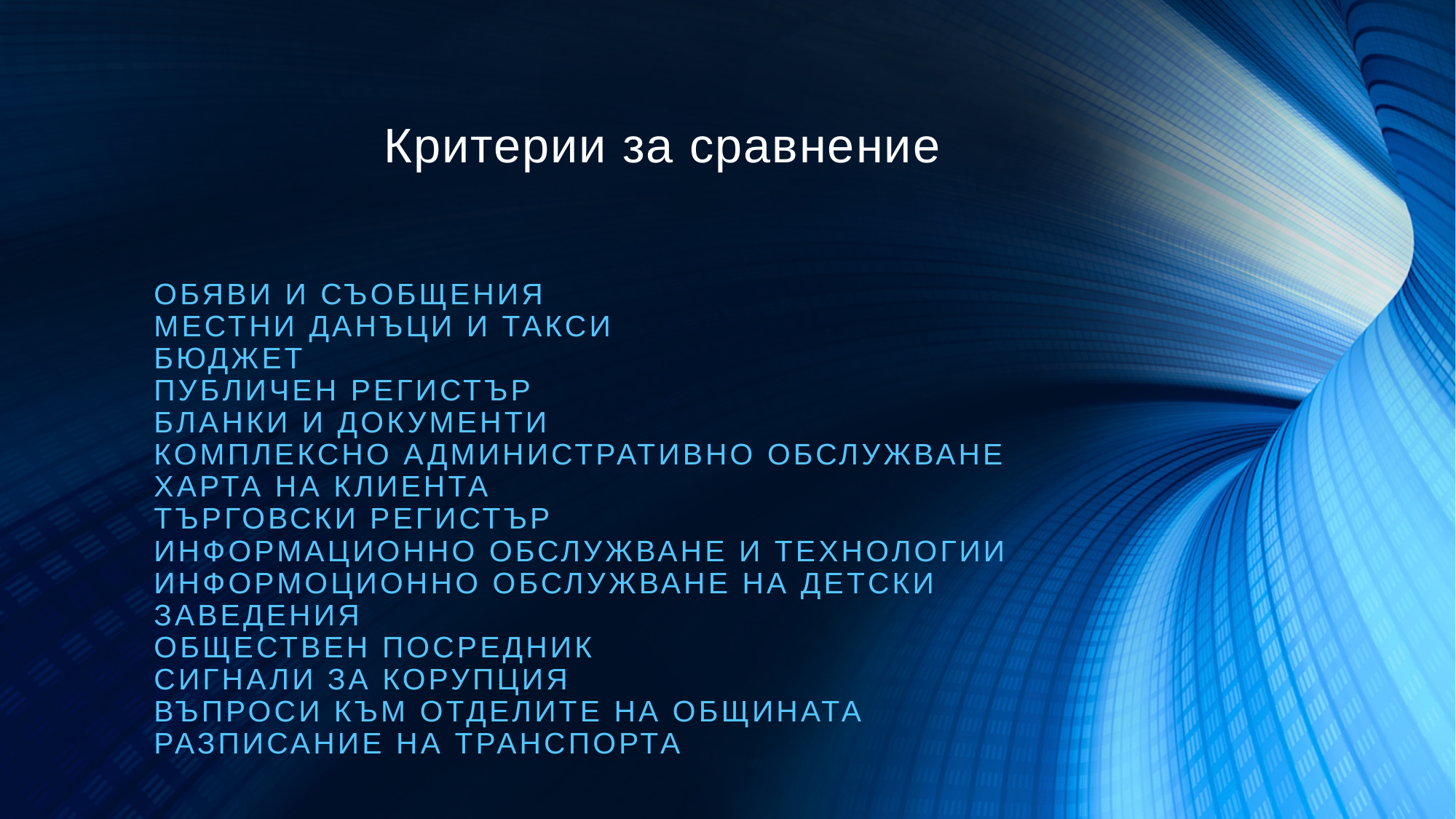

# Критерии за сравнение

Обяви и съобщения
Местни данъци и такси
Бюджет
Публичен регистър
Бланки и документи
Комплексно административно обслужване
Харта на клиента
Търговски регистър
Информационно обслужване и технологии
Информоционно обслужване на детски заведения
Обществен посредник
Сигнали за корупция
Въпроси към отделите на общината
Разписание на транспорта